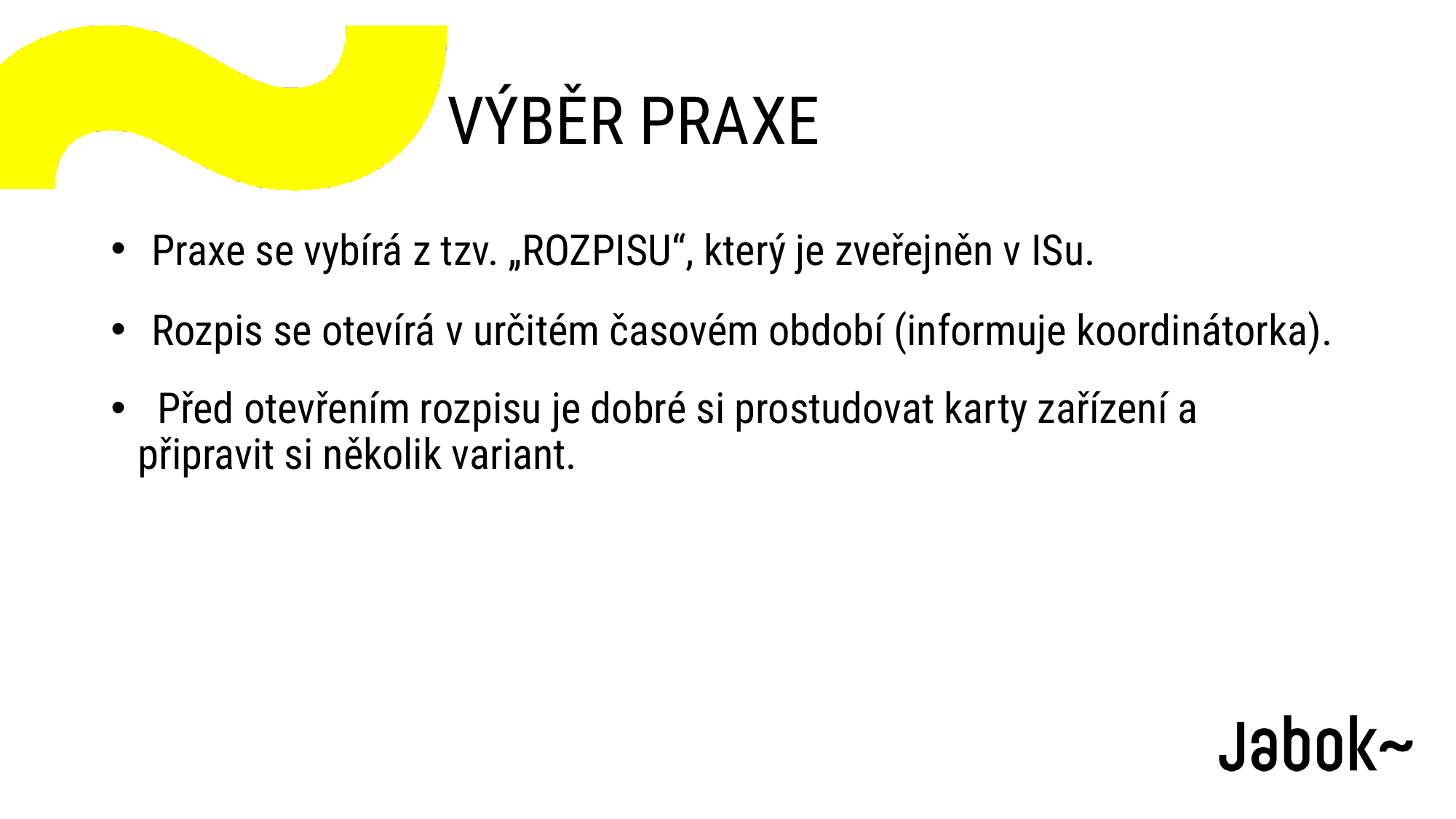

VÝBĚR PRAXE
Praxe se vybírá z tzv. „ROZPISU“, který je zveřejněn v ISu.

Rozpis se otevírá v určitém časovém období (informuje koordinátorka).

  Před otevřením rozpisu je dobré si prostudovat karty zařízení a připravit si několik variant.